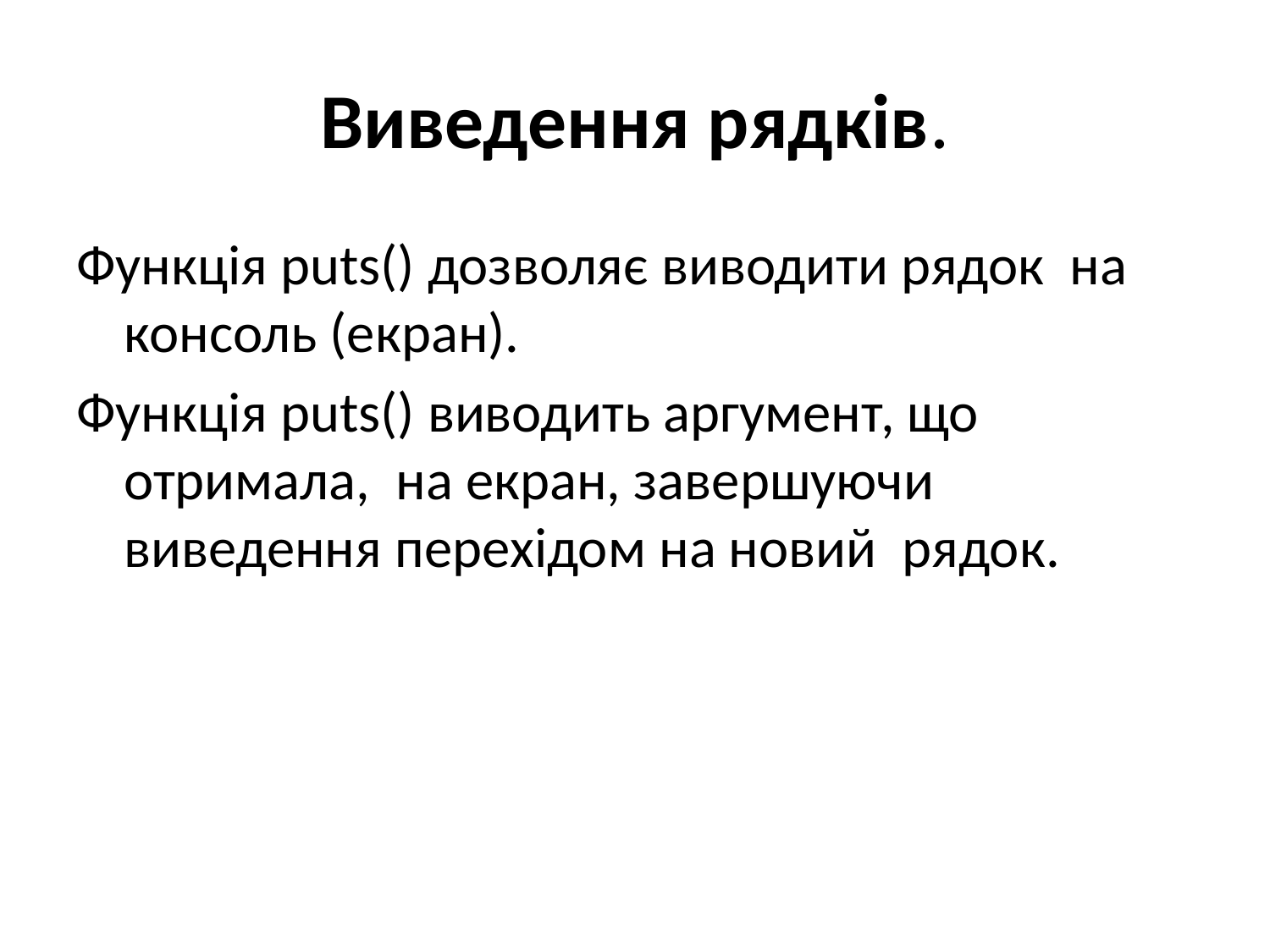

# Виведення рядків.
Функція puts() дозволяє виводити рядок  на консоль (екран).
Функція puts() виводить аргумент, що отримала,  на екран, завершуючи виведення перехідом на новий  рядок.